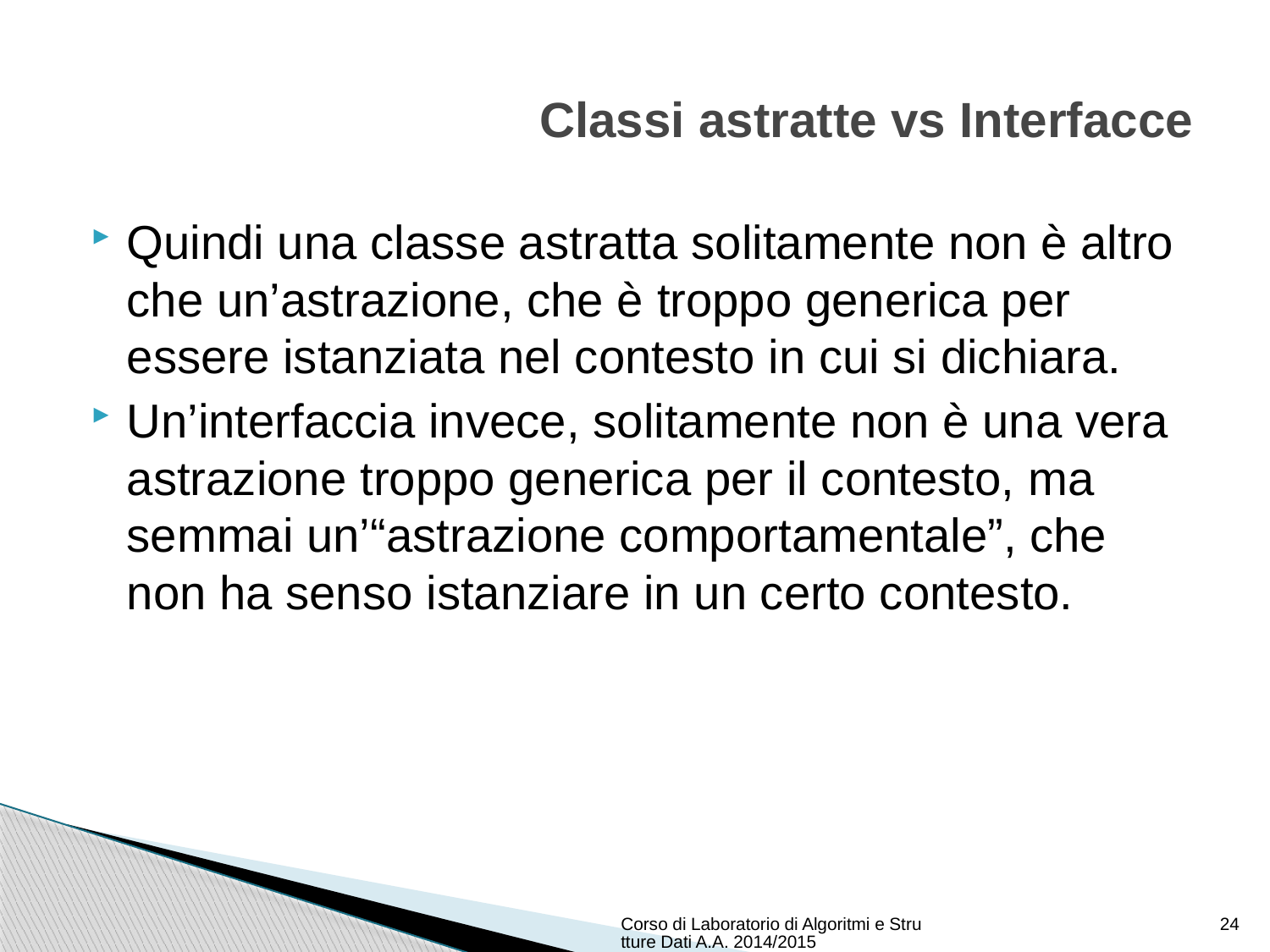

# Classi astratte vs Interfacce
Quindi una classe astratta solitamente non è altro che un’astrazione, che è troppo generica per essere istanziata nel contesto in cui si dichiara.
Un’interfaccia invece, solitamente non è una vera astrazione troppo generica per il contesto, ma semmai un’“astrazione comportamentale”, che non ha senso istanziare in un certo contesto.
Corso di Laboratorio di Algoritmi e Strutture Dati A.A. 2014/2015
24